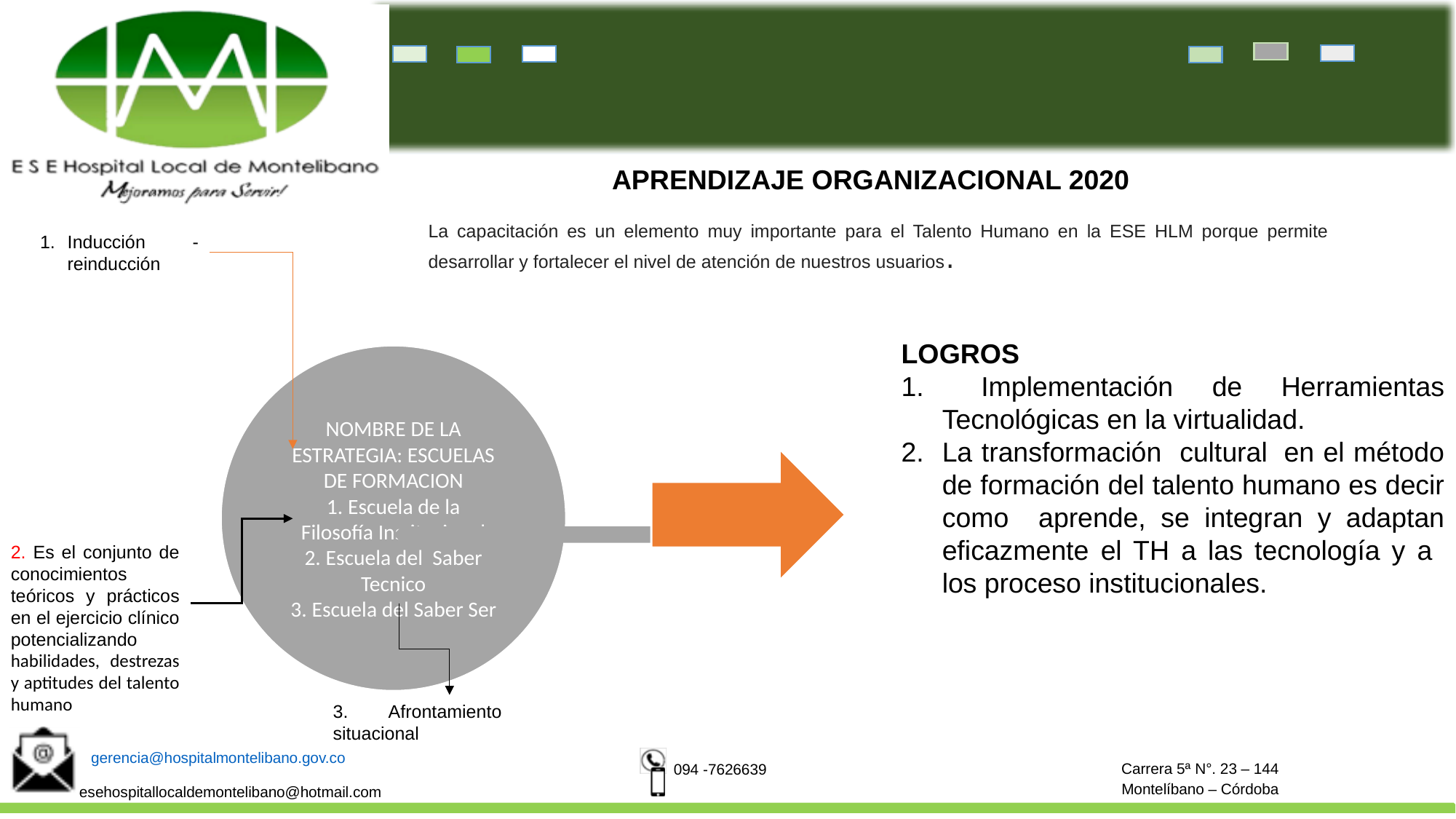

APRENDIZAJE ORGANIZACIONAL 2020
La capacitación es un elemento muy importante para el Talento Humano en la ESE HLM porque permite desarrollar y fortalecer el nivel de atención de nuestros usuarios.
Inducción - reinducción
NOMBRE DE LA ESTRATEGIA: ESCUELAS DE FORMACION
1. Escuela de la Filosofía Institucional
2. Escuela del  Saber Tecnico
3. Escuela del Saber Ser
LOGROS
 Implementación de Herramientas Tecnológicas en la virtualidad.
La transformación  cultural  en el método de formación del talento humano es decir como  aprende, se integran y adaptan eficazmente el TH a las tecnología y a  los proceso institucionales.

2. Es el conjunto de conocimientos teóricos y prácticos en el ejercicio clínico potencializando habilidades, destrezas y aptitudes del talento humano
3.  Afrontamiento situacional